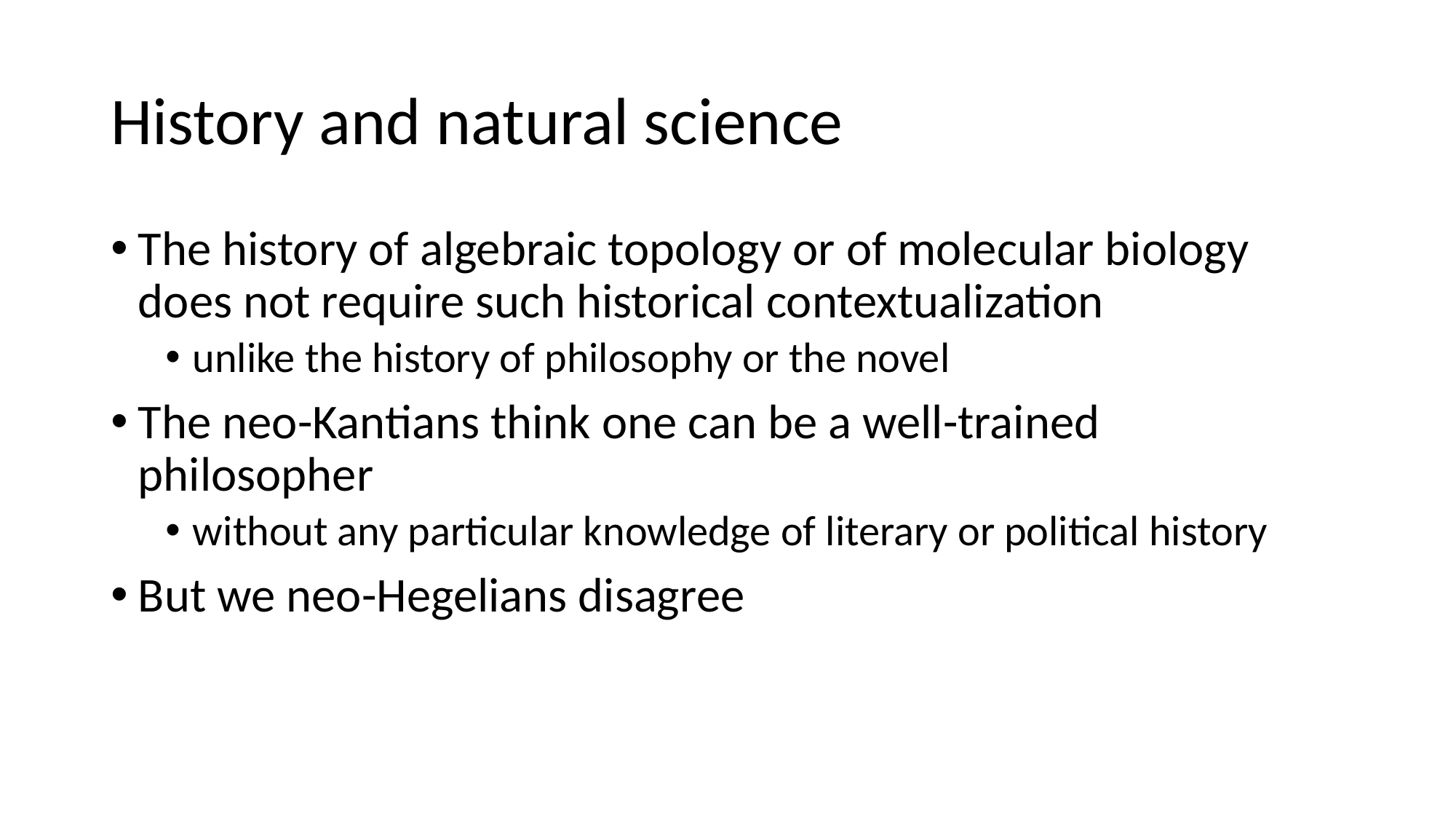

# History and natural science
The history of algebraic topology or of molecular biology does not require such historical contextualization
unlike the history of philosophy or the novel
The neo-Kantians think one can be a well-trained philosopher
without any particular knowledge of literary or political history
But we neo-Hegelians disagree